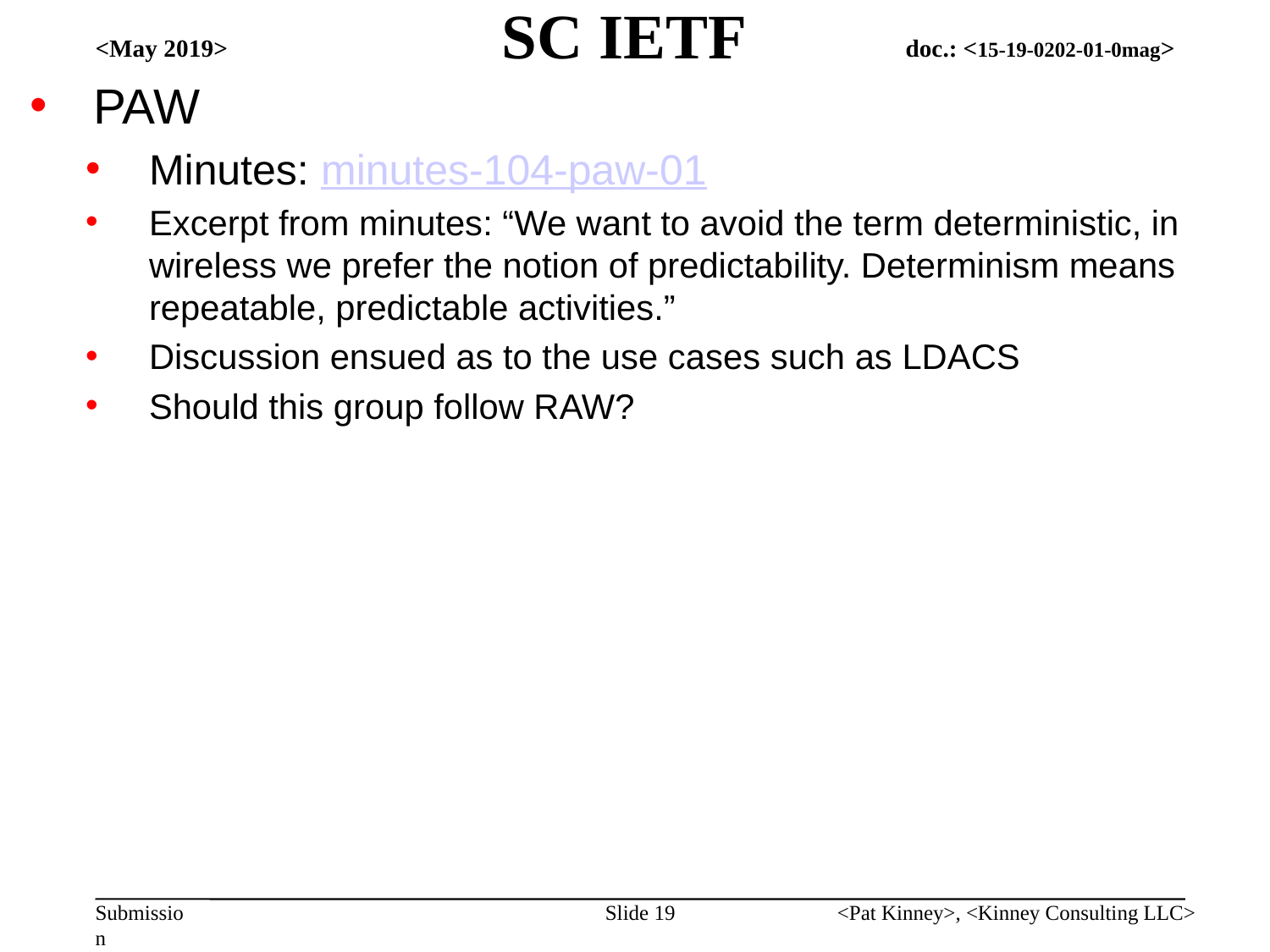

# SC IETF
<May 2019>
PAW
Minutes: minutes-104-paw-01
Excerpt from minutes: “We want to avoid the term deterministic, in wireless we prefer the notion of predictability. Determinism means repeatable, predictable activities.”
Discussion ensued as to the use cases such as LDACS
Should this group follow RAW?

Slide 19
<Pat Kinney>, <Kinney Consulting LLC>